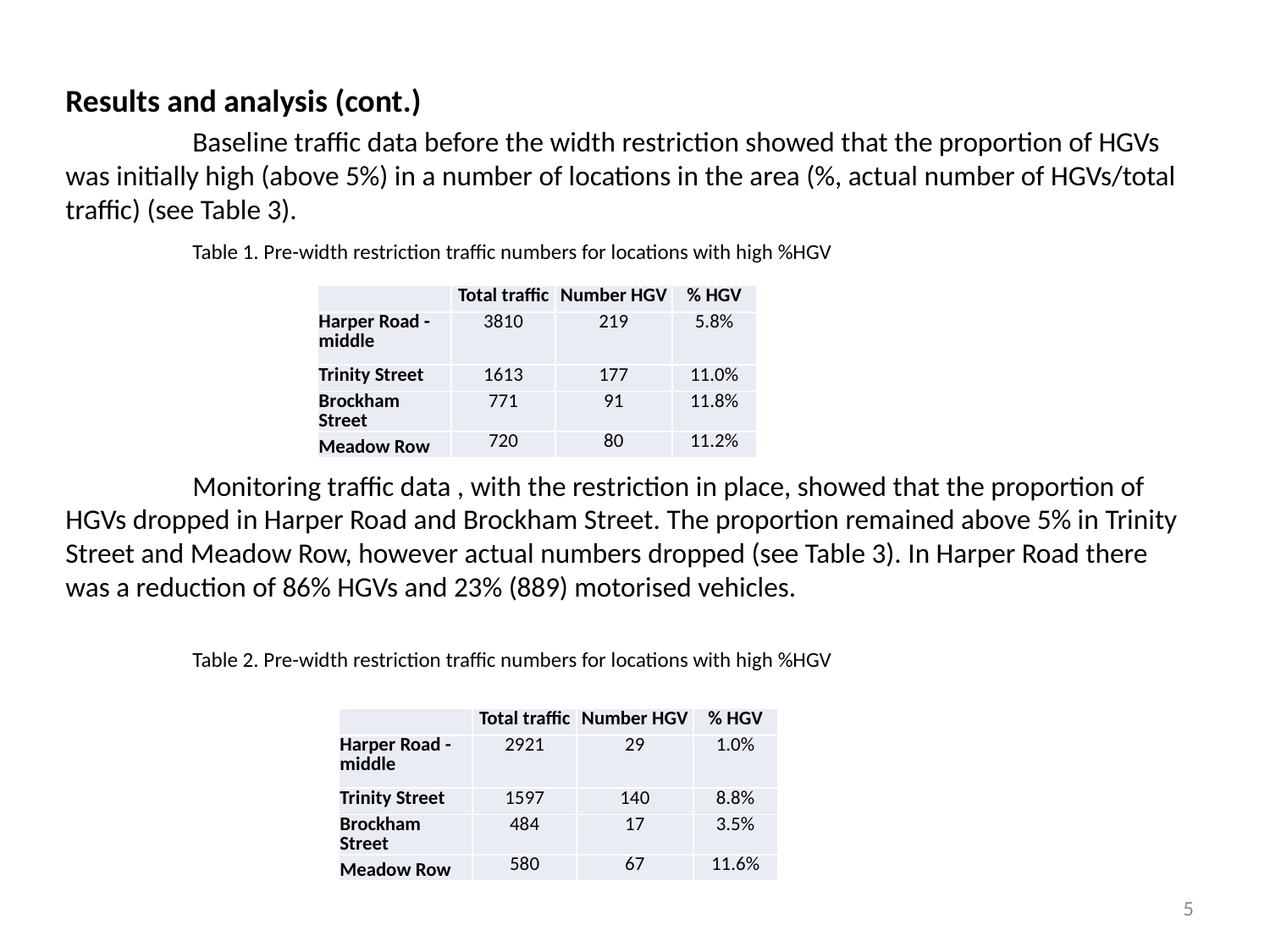

Results and analysis (cont.)
	Baseline traffic data before the width restriction showed that the proportion of HGVs was initially high (above 5%) in a number of locations in the area (%, actual number of HGVs/total traffic) (see Table 3).
	Table 1. Pre-width restriction traffic numbers for locations with high %HGV

	Monitoring traffic data , with the restriction in place, showed that the proportion of HGVs dropped in Harper Road and Brockham Street. The proportion remained above 5% in Trinity Street and Meadow Row, however actual numbers dropped (see Table 3). In Harper Road there was a reduction of 86% HGVs and 23% (889) motorised vehicles.

	Table 2. Pre-width restriction traffic numbers for locations with high %HGV

|  | Total traffic | Number HGV | % HGV |
| --- | --- | --- | --- |
| Harper Road - middle | 3810 | 219 | 5.8% |
| Trinity Street | 1613 | 177 | 11.0% |
| Brockham Street | 771 | 91 | 11.8% |
| Meadow Row | 720 | 80 | 11.2% |
|  | Total traffic | Number HGV | % HGV |
| --- | --- | --- | --- |
| Harper Road - middle | 2921 | 29 | 1.0% |
| Trinity Street | 1597 | 140 | 8.8% |
| Brockham Street | 484 | 17 | 3.5% |
| Meadow Row | 580 | 67 | 11.6% |
5